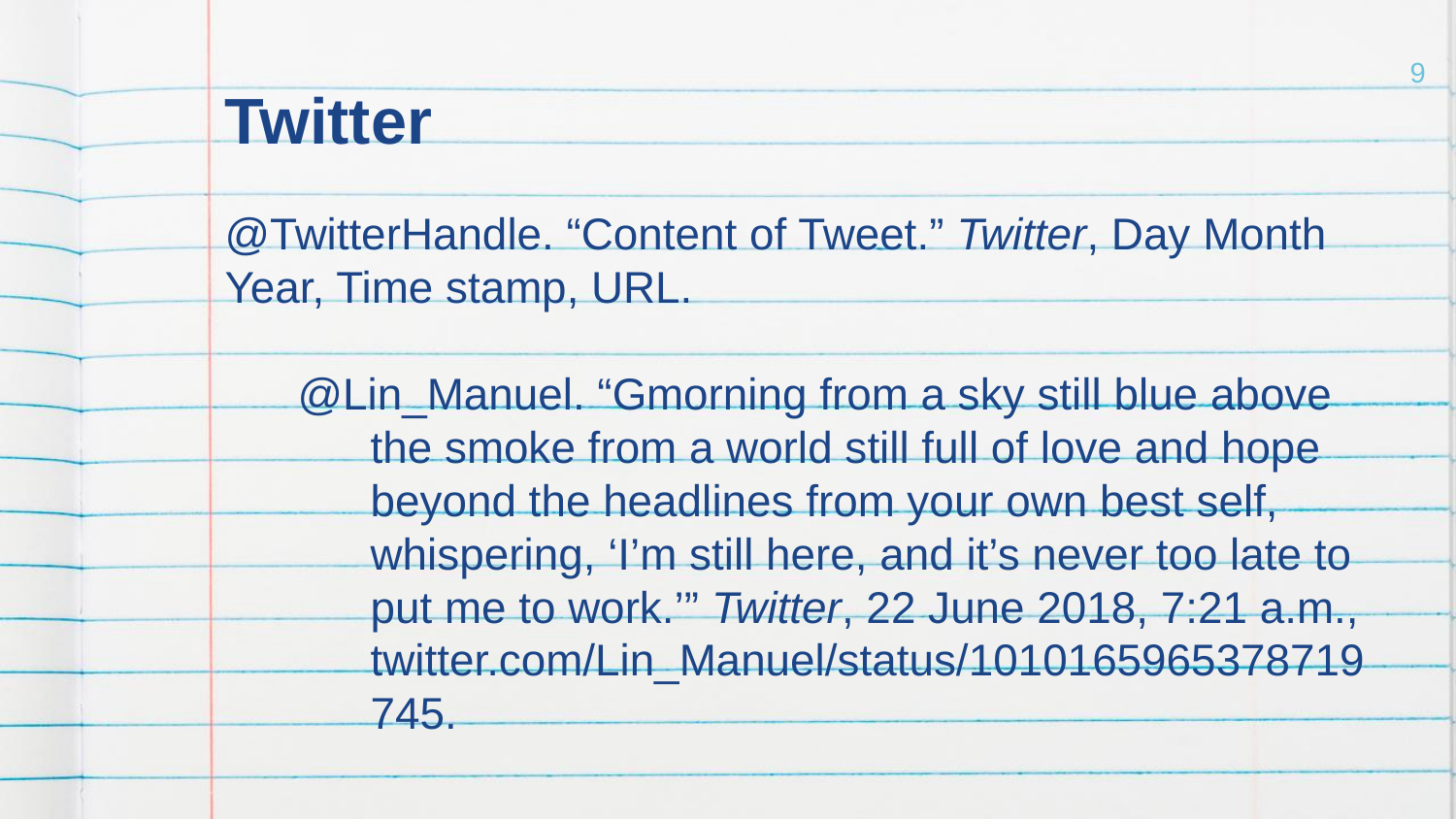

# Twitter
9
@TwitterHandle. “Content of Tweet.” Twitter, Day Month Year, Time stamp, URL.

@Lin_Manuel. “Gmorning from a sky still blue above
the smoke from a world still full of love and hope beyond the headlines from your own best self, whispering, ‘I’m still here, and it’s never too late to put me to work.’” Twitter, 22 June 2018, 7:21 a.m., twitter.com/Lin_Manuel/status/1010165965378719745.